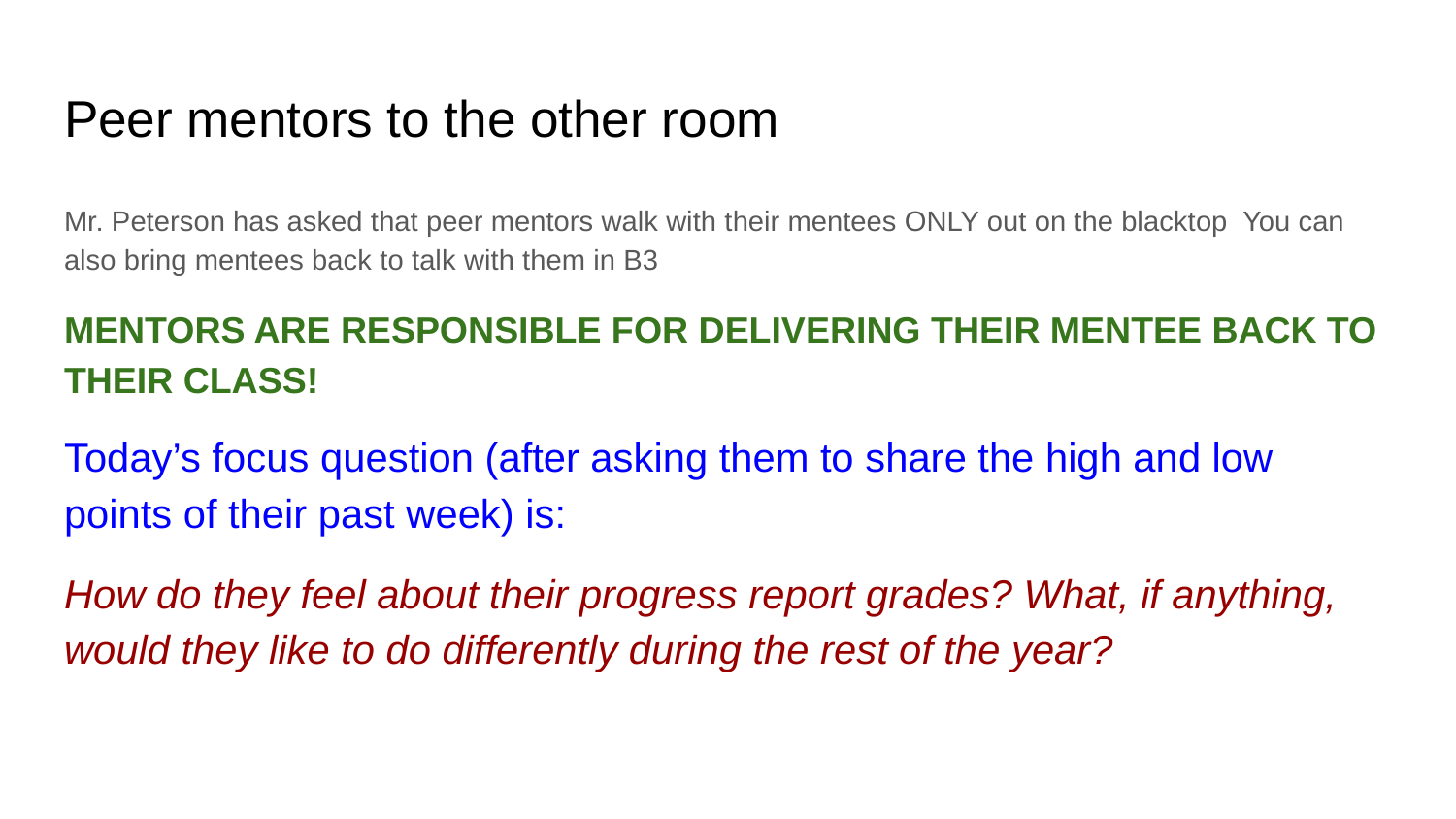

# Peer mentors to the other room
Mr. Peterson has asked that peer mentors walk with their mentees ONLY out on the blacktop  You can also bring mentees back to talk with them in B3
MENTORS ARE RESPONSIBLE FOR DELIVERING THEIR MENTEE BACK TO THEIR CLASS!
Today’s focus question (after asking them to share the high and low points of their past week) is:
How do they feel about their progress report grades? What, if anything, would they like to do differently during the rest of the year?